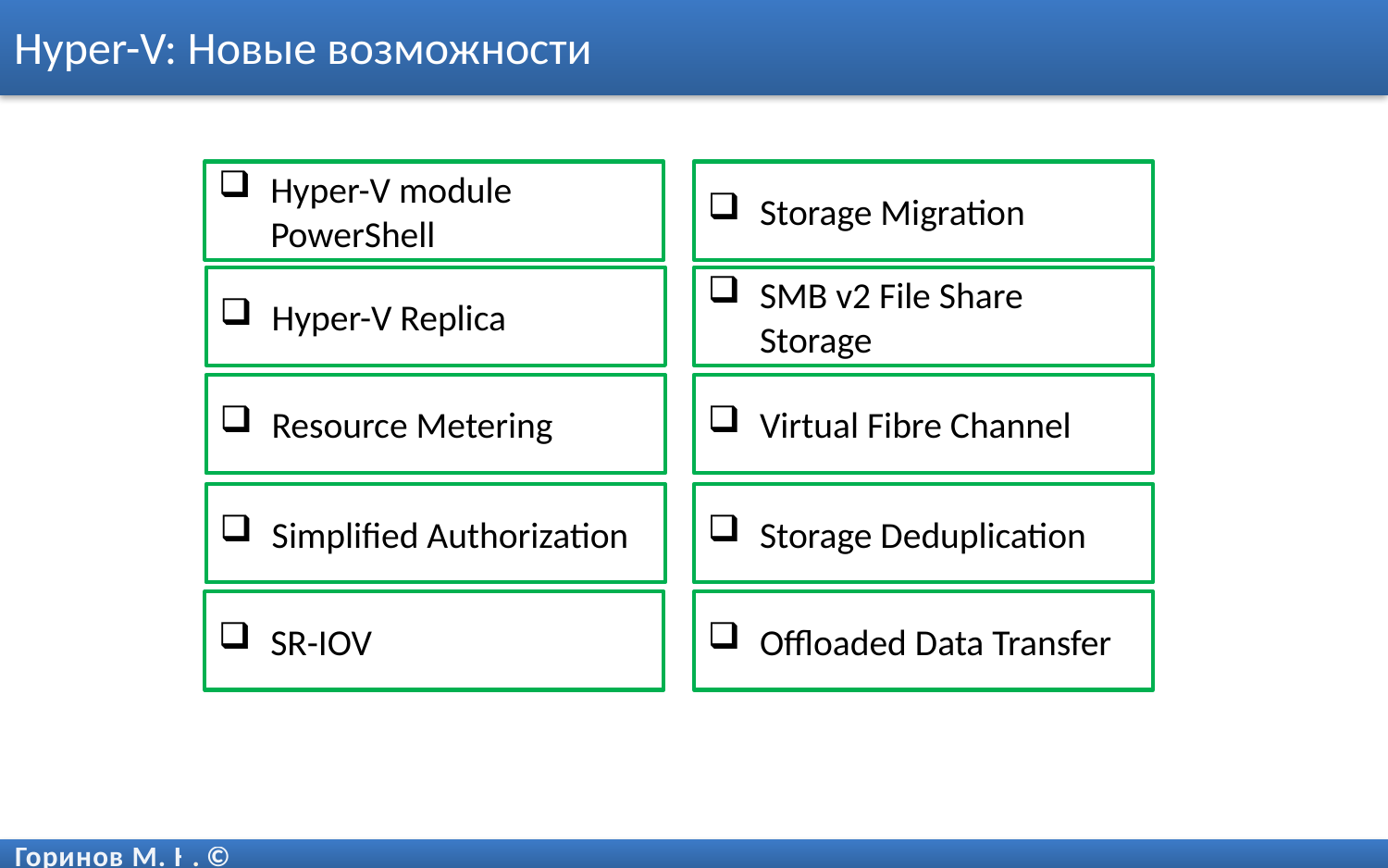

Hyper-V: Новые возможности
Hyper-V module PowerShell
Storage Migration
Hyper-V Replica
SMB v2 File Share Storage
Resource Metering
Virtual Fibre Channel
Simplified Authorization
Storage Deduplication
SR-IOV
Offloaded Data Transfer
Горинов М. К. ©